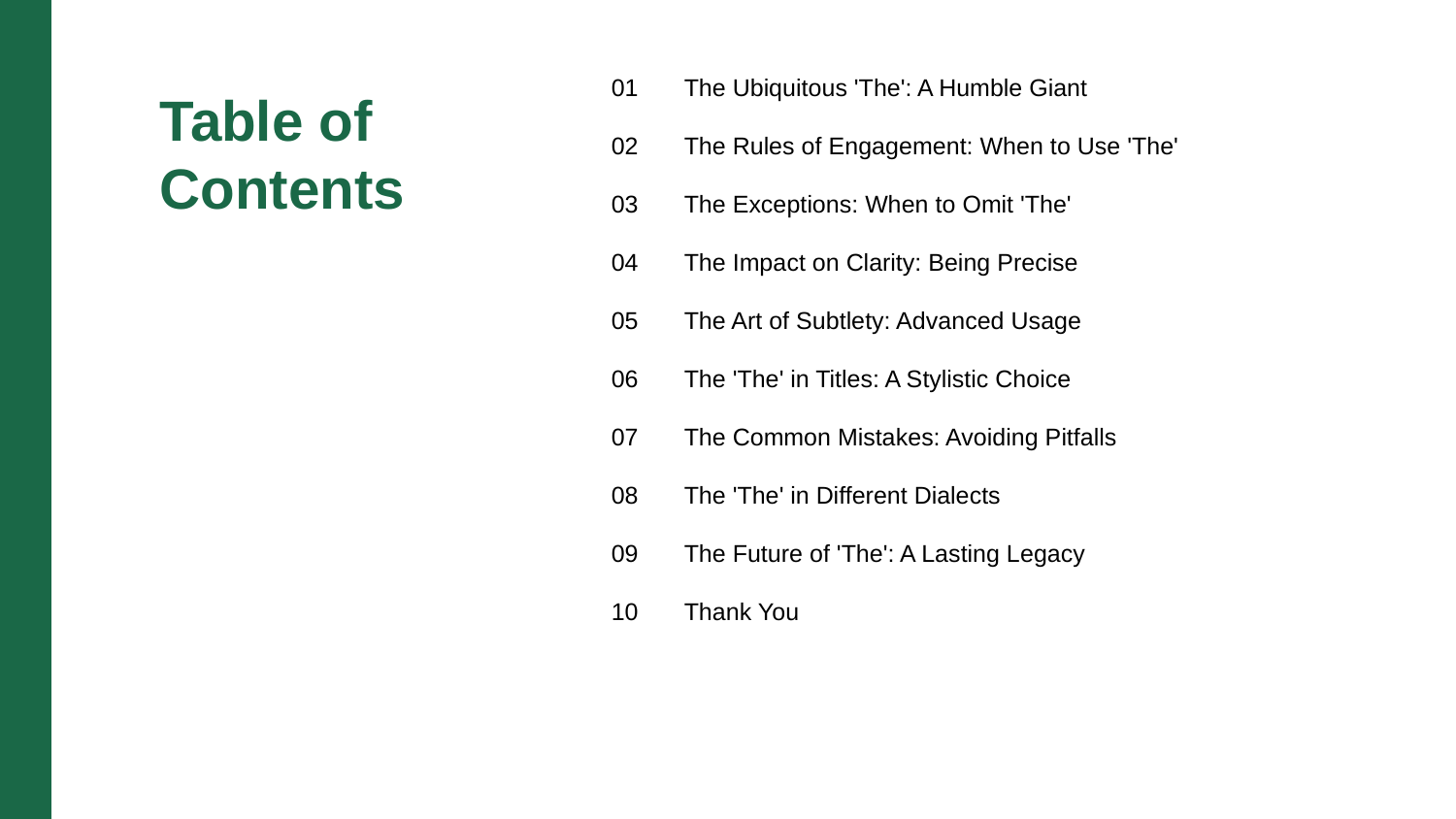

01
The Ubiquitous 'The': A Humble Giant
Table of Contents
02
The Rules of Engagement: When to Use 'The'
03
The Exceptions: When to Omit 'The'
04
The Impact on Clarity: Being Precise
05
The Art of Subtlety: Advanced Usage
06
The 'The' in Titles: A Stylistic Choice
07
The Common Mistakes: Avoiding Pitfalls
08
The 'The' in Different Dialects
09
The Future of 'The': A Lasting Legacy
10
Thank You